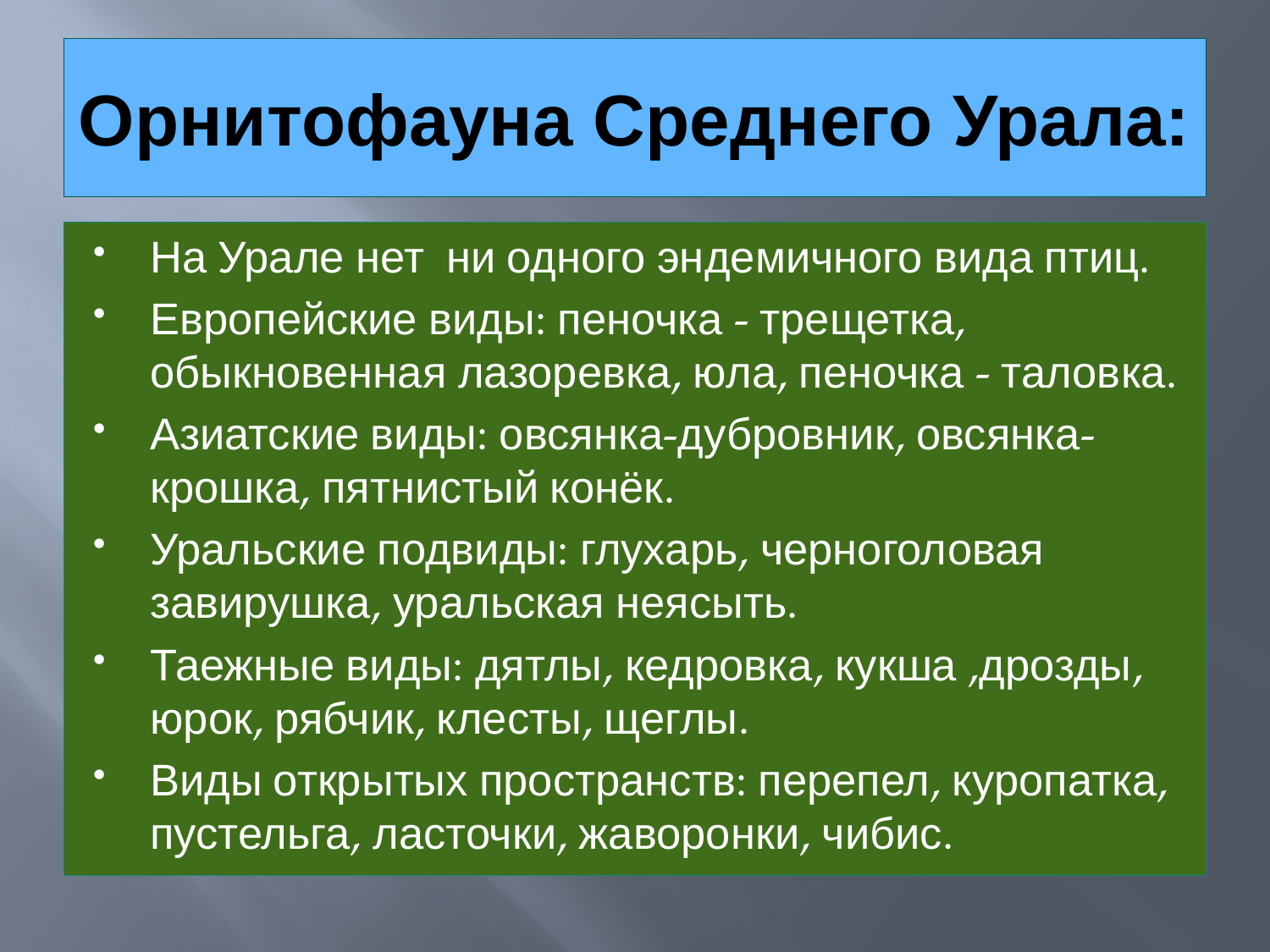

# Орнитофауна Среднего Урала:
На Урале нет  ни одного эндемичного вида птиц.
Европейские виды: пеночка - трещетка, обыкновенная лазоревка, юла, пеночка - таловка.
Азиатские виды: овсянка-дубровник, овсянка- крошка, пятнистый конёк.
Уральские подвиды: глухарь, черноголовая завирушка, уральская неясыть.
Таежные виды: дятлы, кедровка, кукша ,дрозды, юрок, рябчик, клесты, щеглы.
Виды открытых пространств: перепел, куропатка, пустельга, ласточки, жаворонки, чибис.